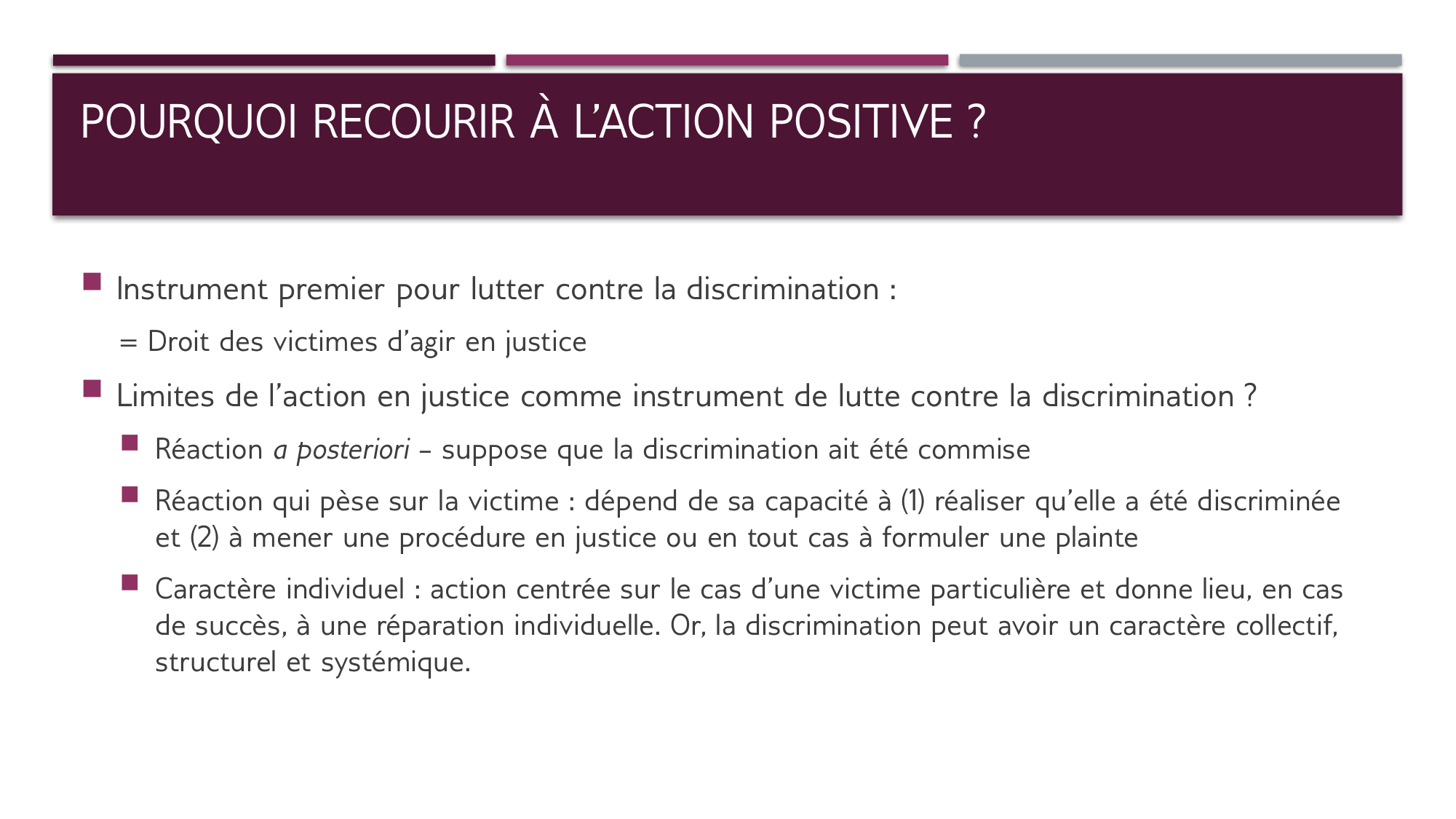

# Pourquoi recourir à l’action positive ?
Instrument premier pour lutter contre la discrimination :
= Droit des victimes d’agir en justice
Limites de l’action en justice comme instrument de lutte contre la discrimination ?
Réaction a posteriori – suppose que la discrimination ait été commise
Réaction qui pèse sur la victime : dépend de sa capacité à (1) réaliser qu’elle a été discriminée et (2) à mener une procédure en justice ou en tout cas à formuler une plainte
Caractère individuel : action centrée sur le cas d’une victime particulière et donne lieu, en cas de succès, à une réparation individuelle. Or, la discrimination peut avoir un caractère collectif, structurel et systémique.